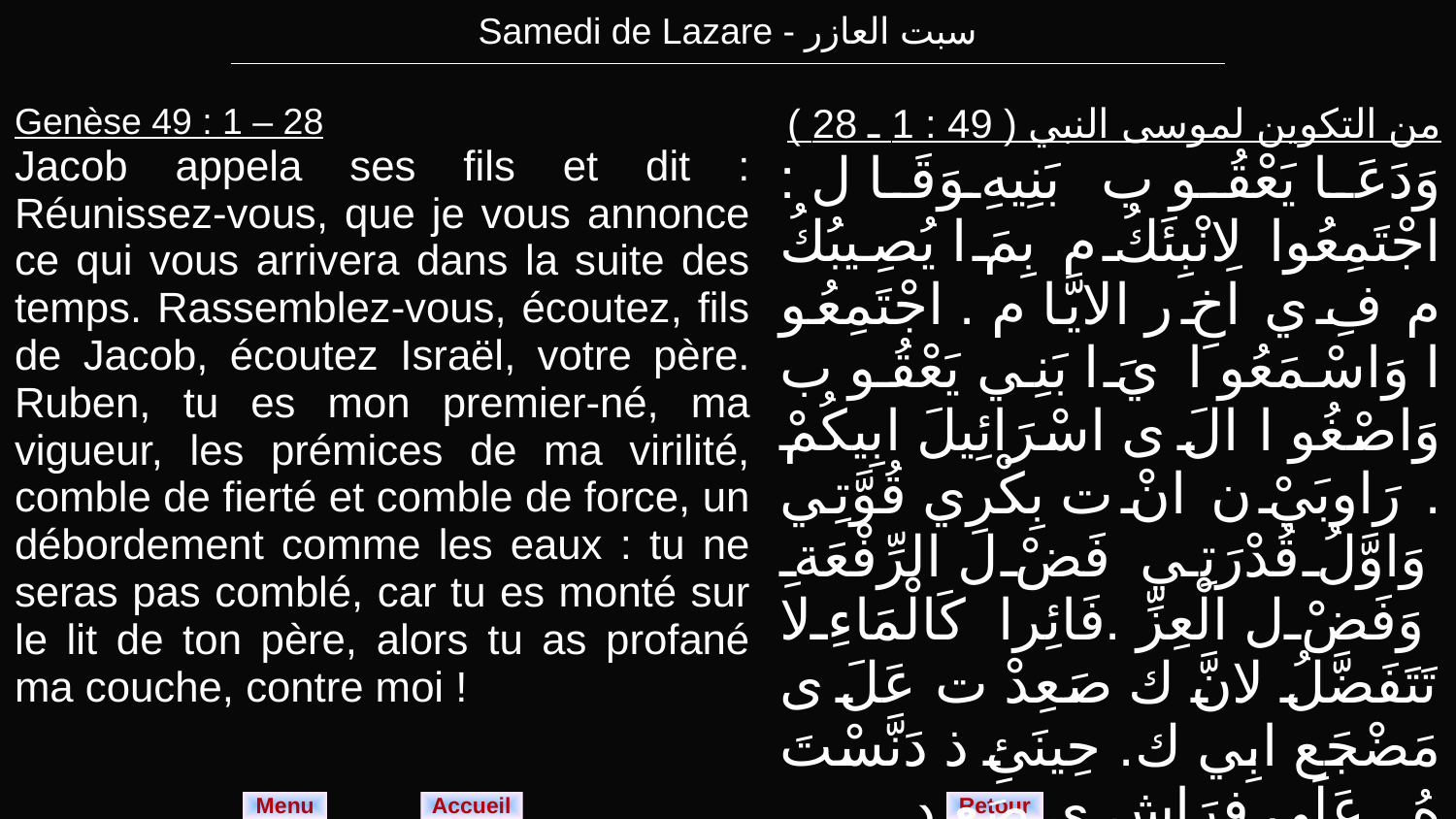

| Samedi de Lazare - سبت العازر |
| --- |
| Genèse 49 : 1 – 28 Jacob appela ses fils et dit : Réunissez-vous, que je vous annonce ce qui vous arrivera dans la suite des temps. Rassemblez-vous, écoutez, fils de Jacob, écoutez Israël, votre père. Ruben, tu es mon premier-né, ma vigueur, les prémices de ma virilité, comble de fierté et comble de force, un débordement comme les eaux : tu ne seras pas comblé, car tu es monté sur le lit de ton père, alors tu as profané ma couche, contre moi ! | من التكوين لموسى النبي ( 49 : 1 ـ 28 ) وَدَعَا يَعْقُو ب بَنِيهِ وَقَا ل : اجْتَمِعُوا لِانْبِئَكُ م بِمَ ا يُصِيبُكُ م فِ ي اخِ ر الايَّا م . اجْتَمِعُو ا وَاسْمَعُو ا يَ ا بَنِي يَعْقُو ب وَاصْغُو ا الَ ى اسْرَائِيلَ ابِيكُمْ . رَاوبَيْ ن انْ ت بِكْرِي قُوَّتِي وَاوَّلُ قُدْرَتِي فَضْ ل الرِّفْعَةِ وَفَضْ ل الْعِزِّ .فَائِرا كَالْمَاءِ لا تَتَفَضَّلُ لانَّ ك صَعِدْ ت عَلَ ى مَضْجَع ابِي ك. حِينَئِ ذ دَنَّسْتَ هُ . عَلَى فِرَاشِ ي صَعِ د |
| --- | --- |
Menu
Retour